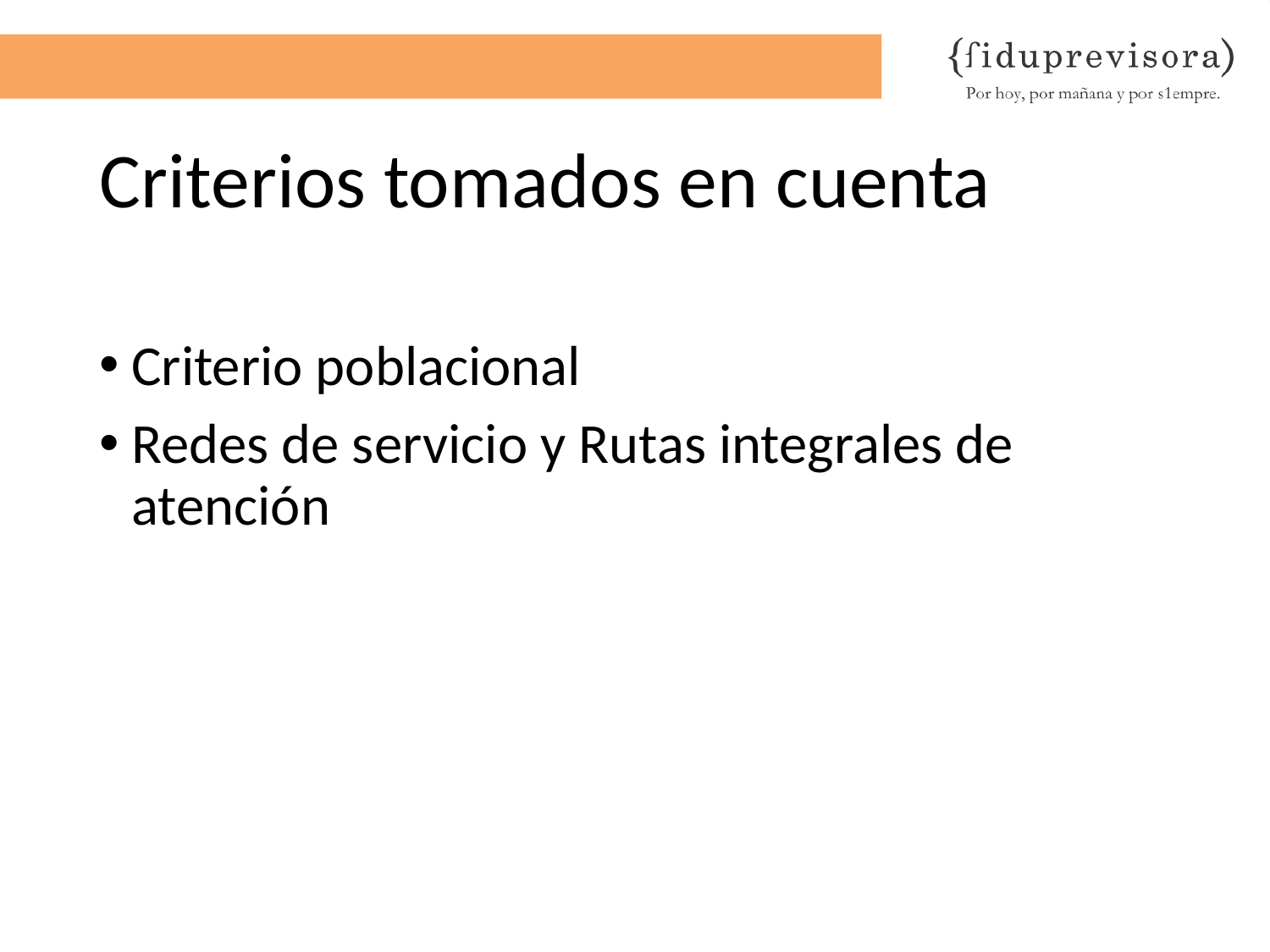

# Criterios tomados en cuenta

Criterio poblacional
Redes de servicio y Rutas integrales de atención